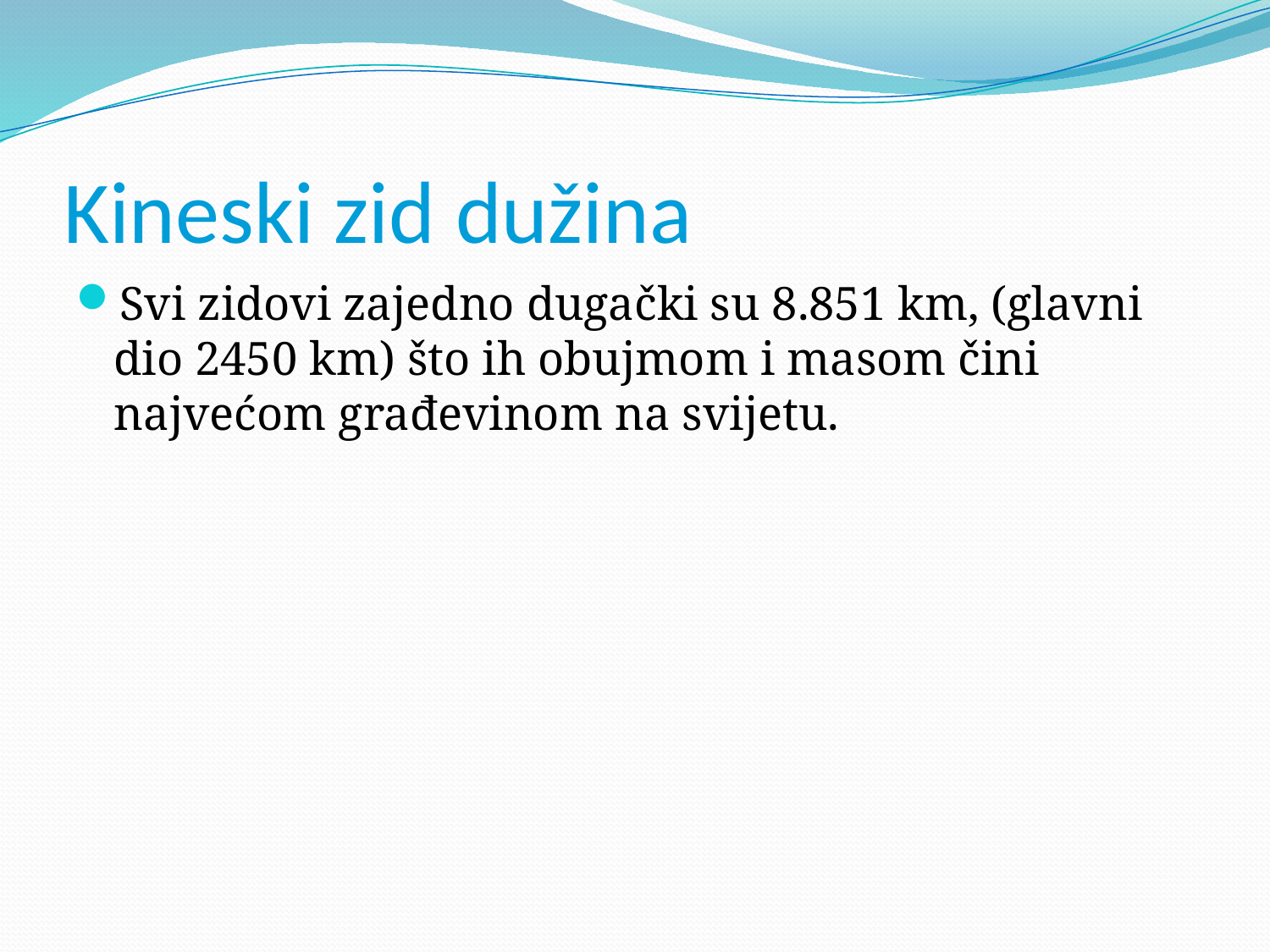

# Kineski zid dužina
Svi zidovi zajedno dugački su 8.851 km, (glavni dio 2450 km) što ih obujmom i masom čini najvećom građevinom na svijetu.